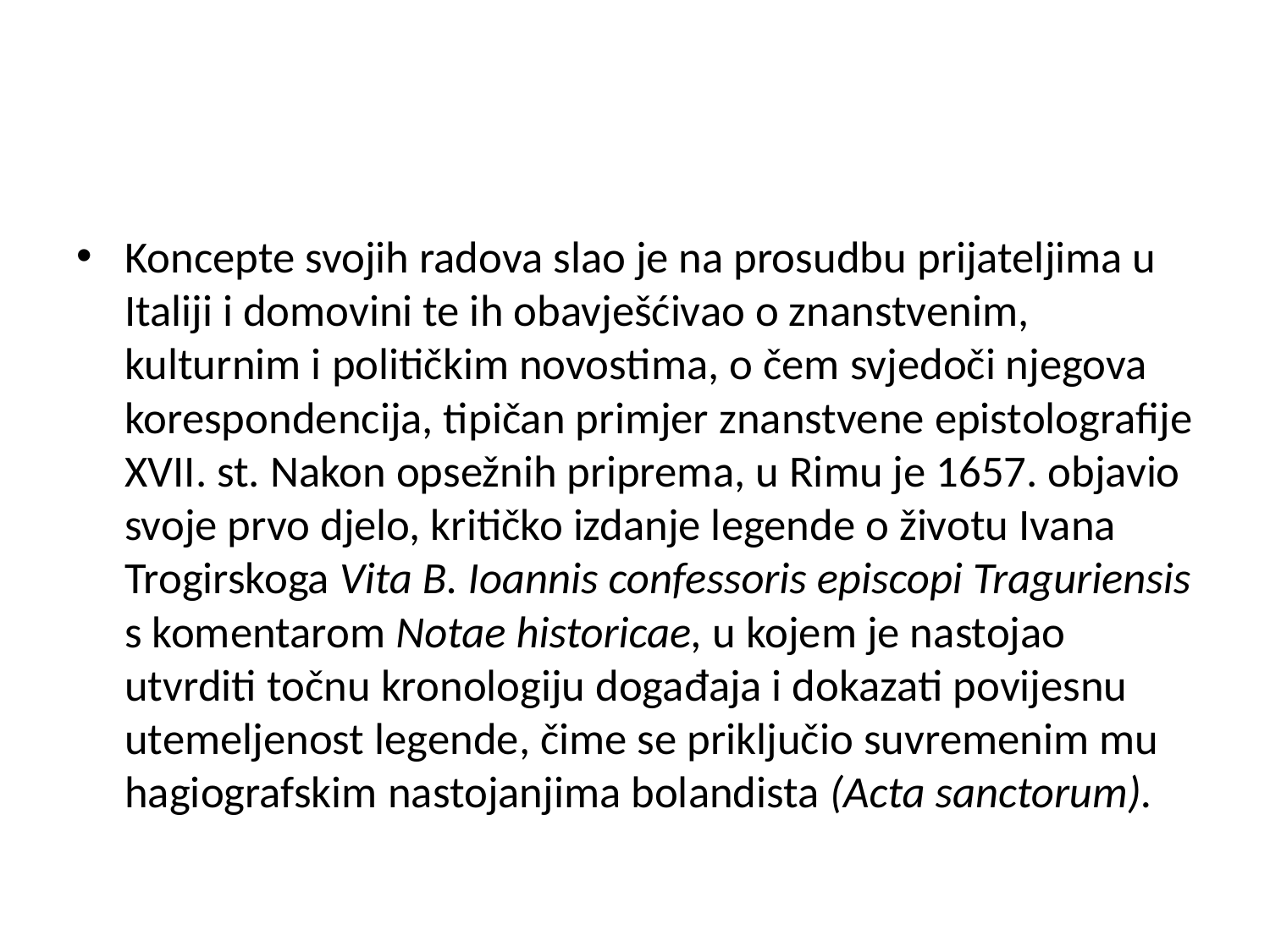

#
Koncepte svojih radova slao je na prosudbu prijateljima u Italiji i domovini te ih obavješćivao o znanstvenim, kulturnim i političkim novostima, o čem svjedoči njegova korespondencija, tipičan primjer znanstvene epistolografije XVII. st. Nakon opsežnih priprema, u Rimu je 1657. objavio svoje prvo djelo, kritičko izdanje legende o životu Ivana Trogirskoga Vita B. Ioannis confessoris episcopi Traguriensis s komentarom Notae historicae, u kojem je nastojao utvrditi točnu kronologiju događaja i dokazati povijesnu utemeljenost legende, čime se priključio suvremenim mu hagiografskim nastojanjima bolandista (Acta sanctorum).